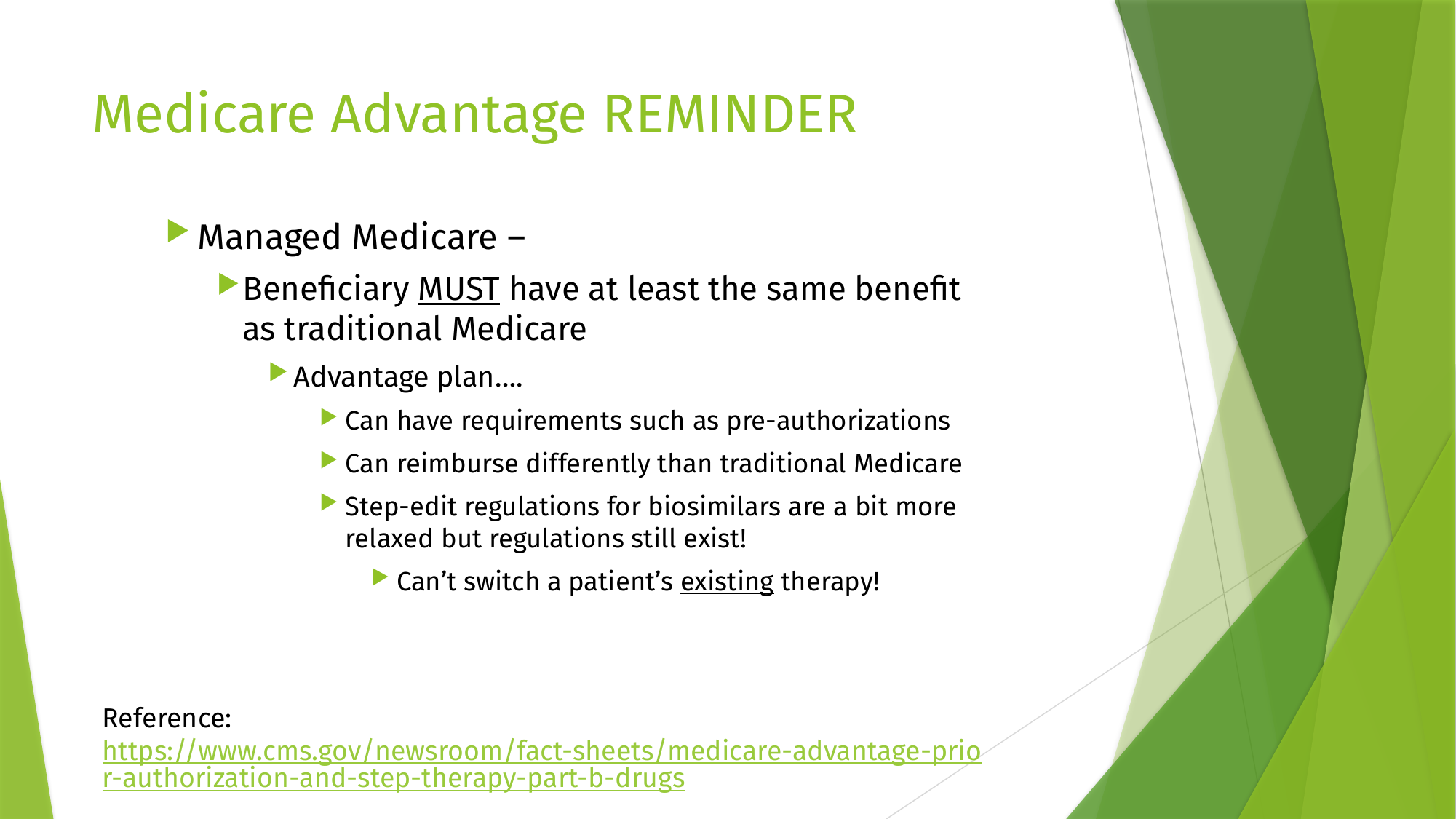

# Medicare Advantage REMINDER
Managed Medicare –
Beneficiary MUST have at least the same benefit as traditional Medicare
Advantage plan….
Can have requirements such as pre-authorizations
Can reimburse differently than traditional Medicare
Step-edit regulations for biosimilars are a bit more relaxed but regulations still exist!
Can’t switch a patient’s existing therapy!

Reference: https://www.cms.gov/newsroom/fact-sheets/medicare-advantage-prior-authorization-and-step-therapy-part-b-drugs